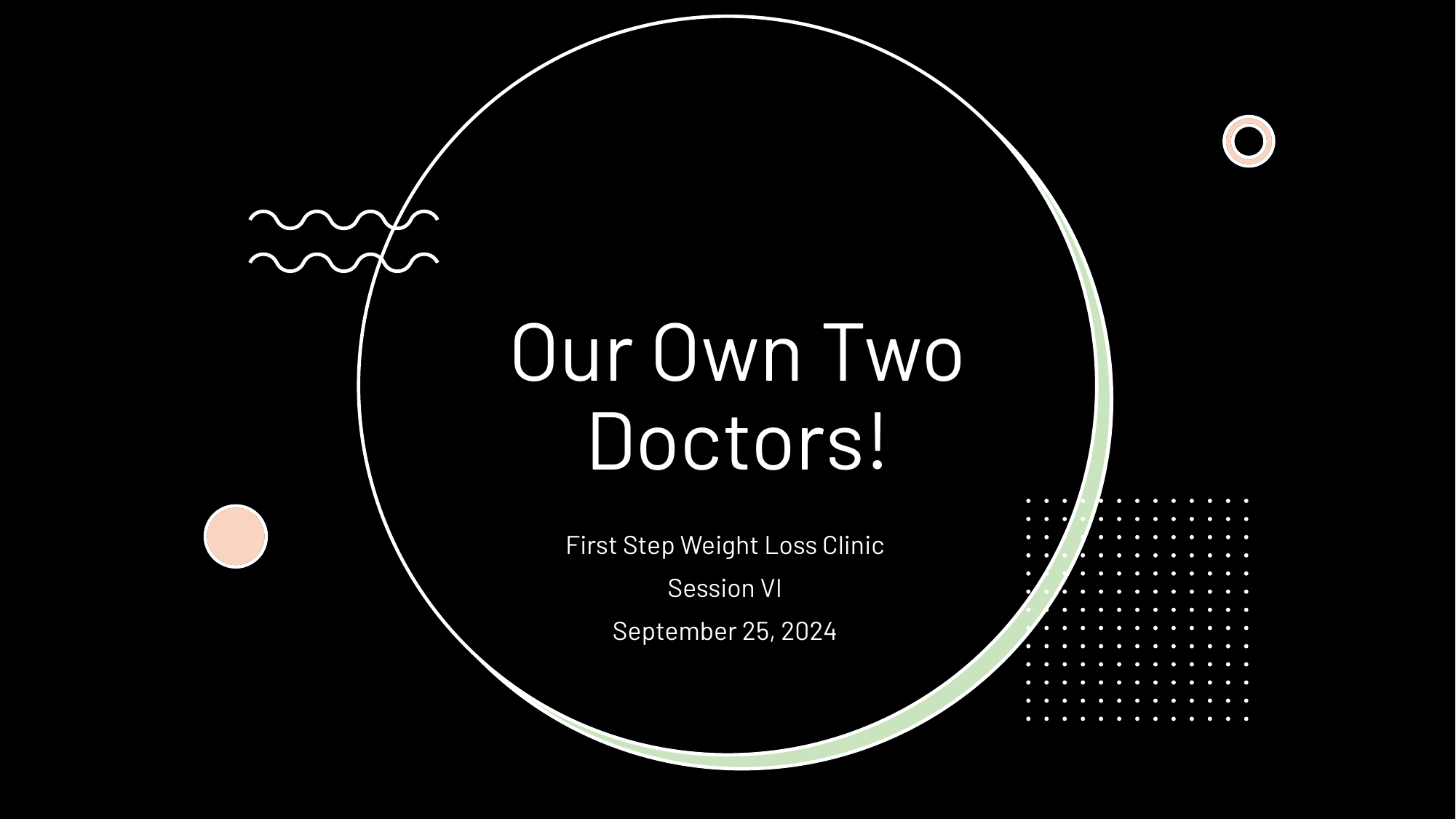

# Our Own Two Doctors!

First Step Weight Loss Clinic
Session VI
September 25, 2024